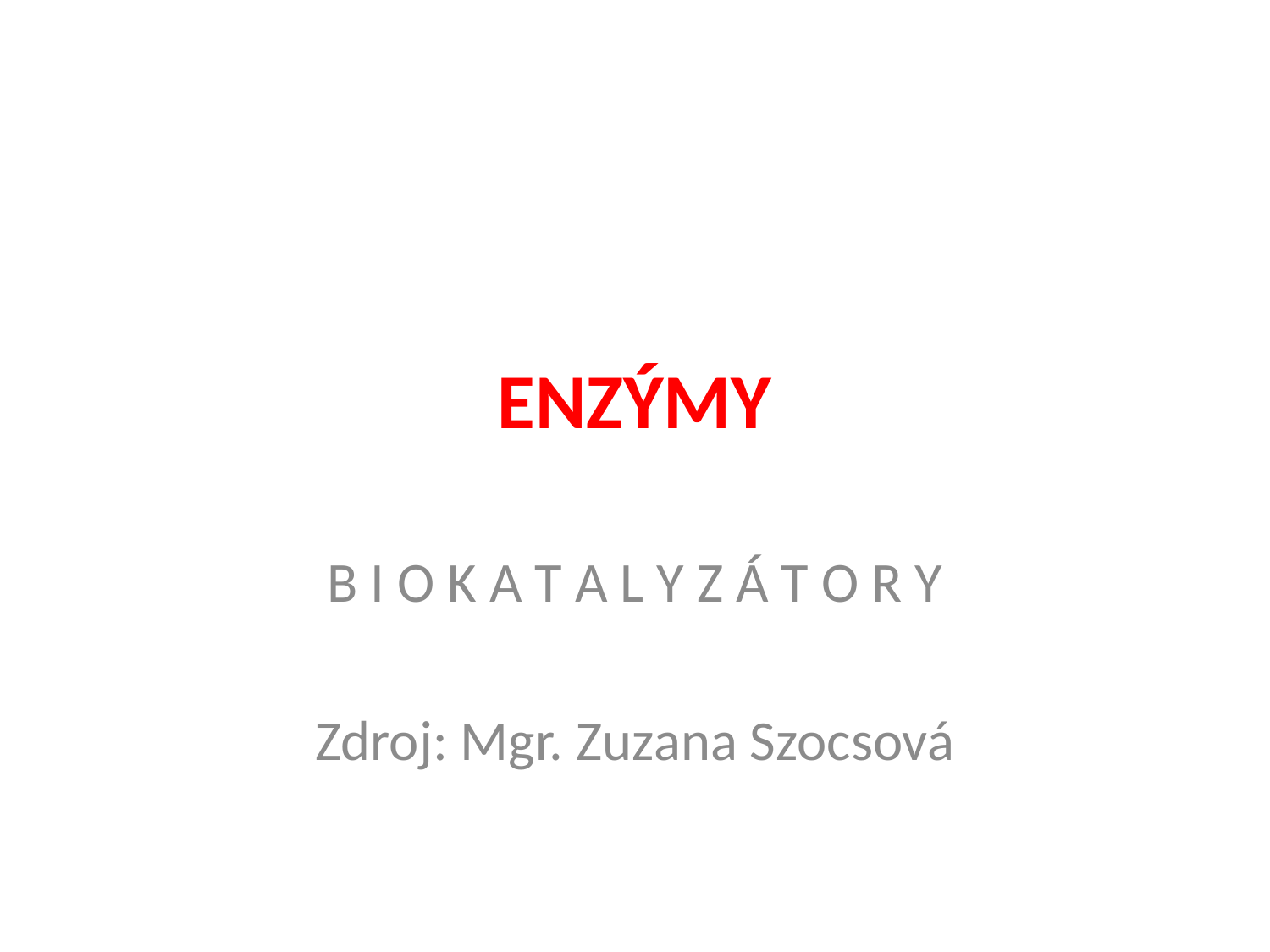

# ENZÝMY
B I O K A T A L Y Z Á T O R Y

Zdroj: Mgr. Zuzana Szocsová